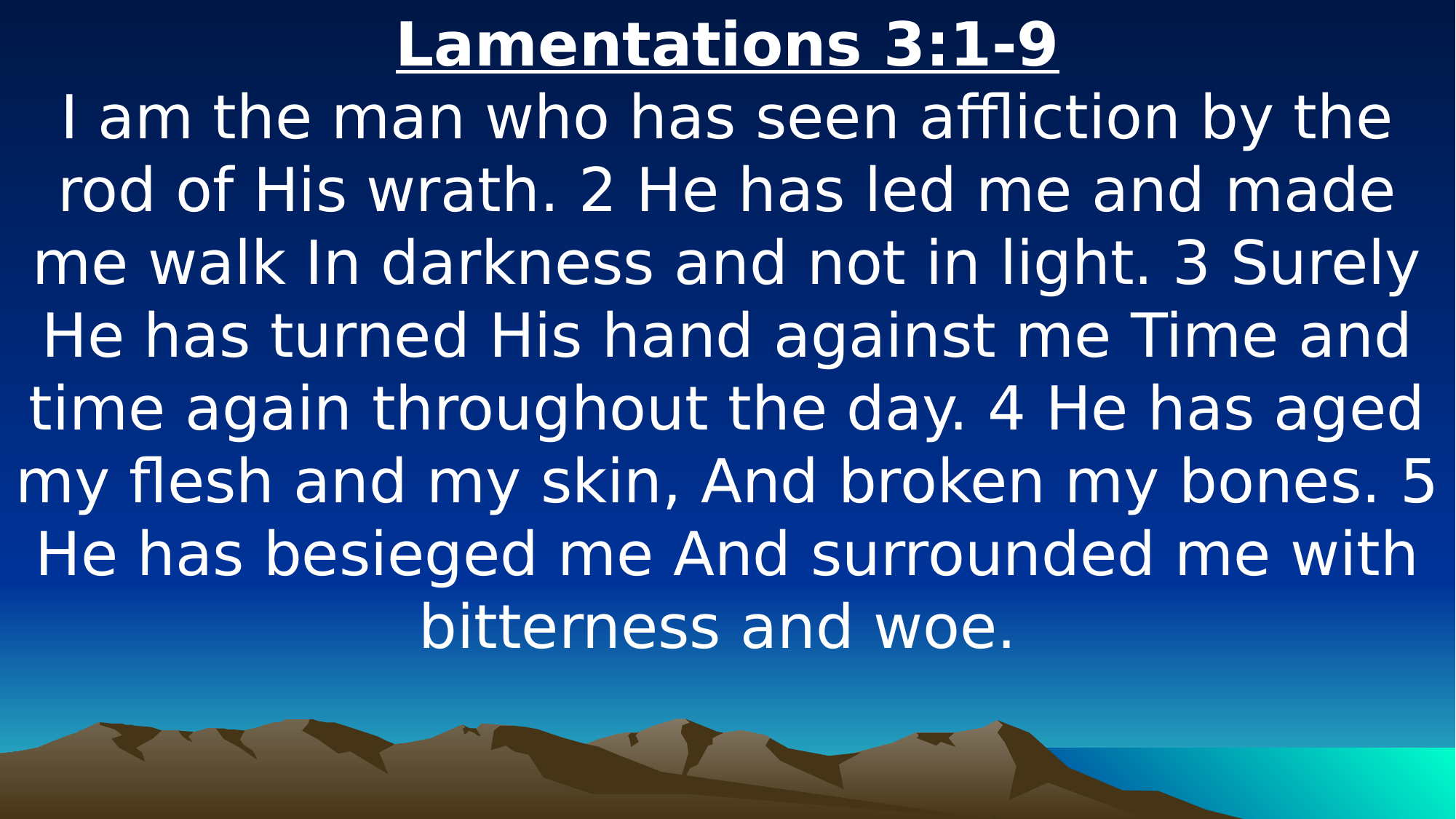

Lamentations 3:1-9
I am the man who has seen affliction by the rod of His wrath. 2 He has led me and made me walk In darkness and not in light. 3 Surely He has turned His hand against me Time and time again throughout the day. 4 He has aged my flesh and my skin, And broken my bones. 5 He has besieged me And surrounded me with bitterness and woe.